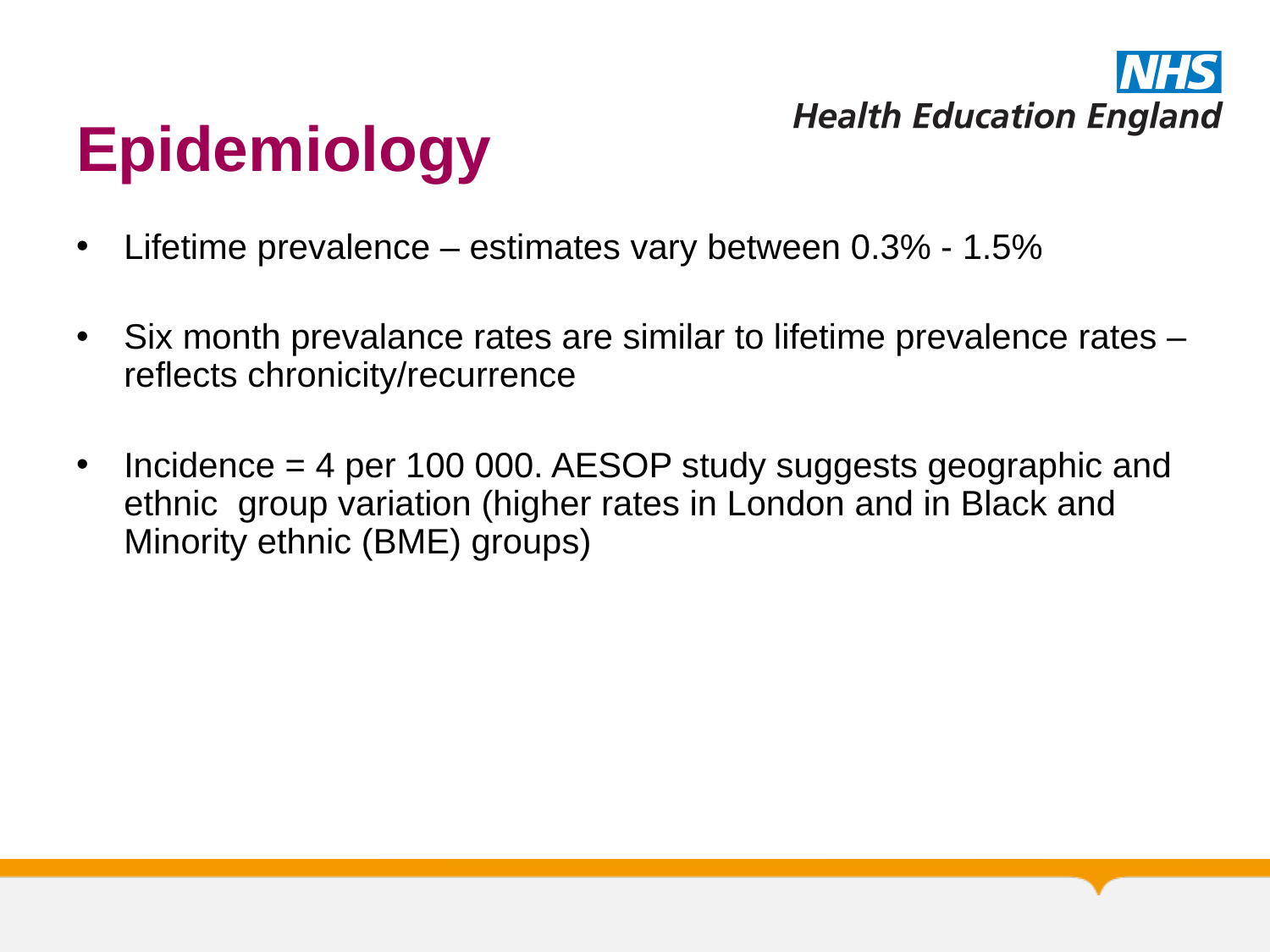

# Epidemiology
Lifetime prevalence – estimates vary between 0.3% - 1.5%

Six month prevalance rates are similar to lifetime prevalence rates – reflects chronicity/recurrence

Incidence = 4 per 100 000. AESOP study suggests geographic and ethnic  group variation (higher rates in London and in Black and Minority ethnic (BME) groups)